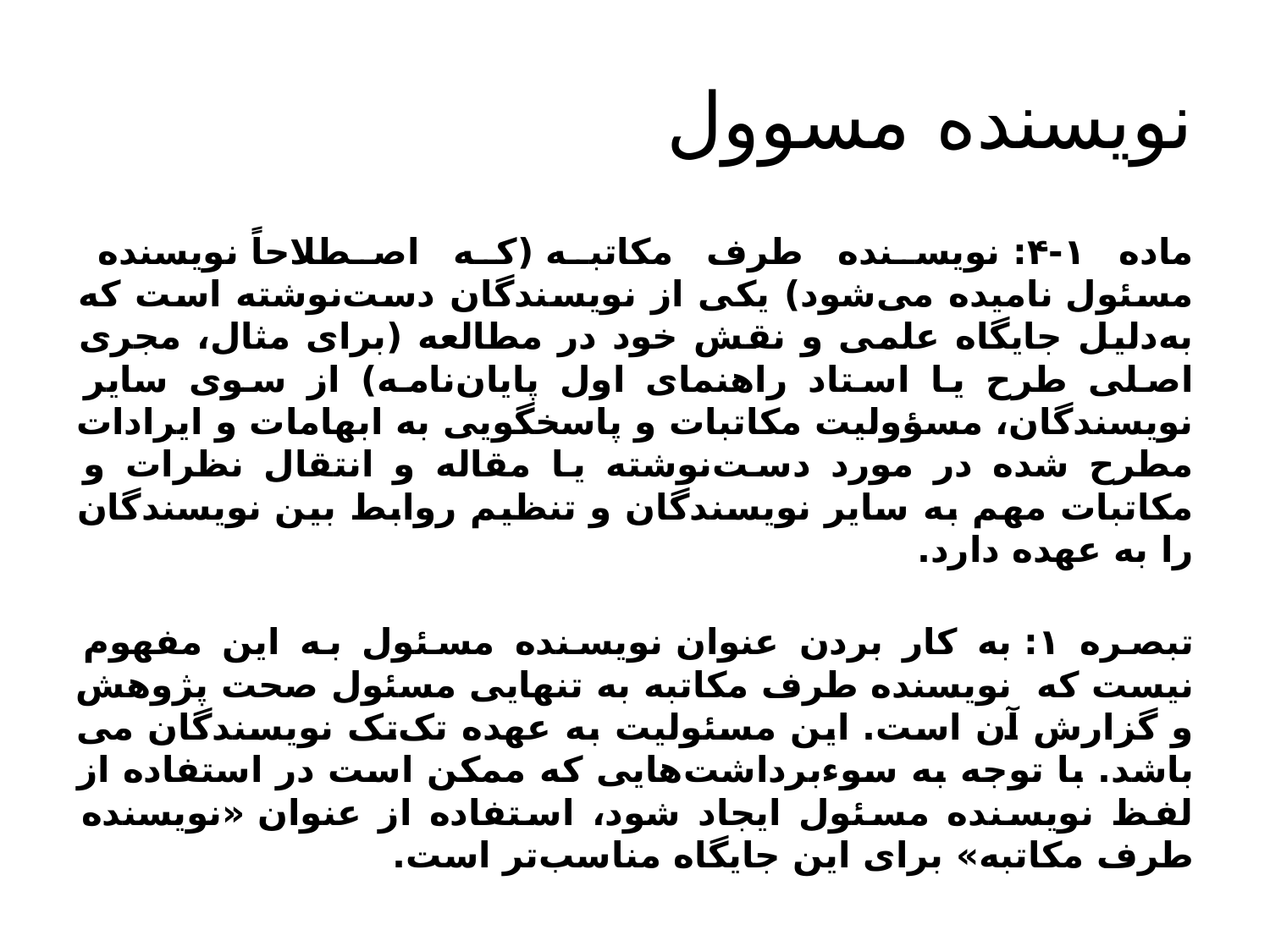

# نویسنده مسوول
ماده ۱-۴: نویسنده طرف مکاتبه (که اصطلاحاً نویسنده مسئول نامیده می­‌شود) یکی از نویسندگان دست‌نوشته است که به‌دلیل جایگاه علمی و نقش خود در مطالعه (برای مثال، مجری اصلی طرح یا استاد راهنمای اول پایان­‌نامه) از سوی سایر نویسندگان، مسؤولیت مکاتبات و پاسخگویی به ابهامات و ایرادات مطرح­ شده در مورد دست‌نوشته یا مقاله و انتقال نظرات و مکاتبات مهم به سایر نویسندگان و تنظیم روابط بین نویسندگان را به­ عهده دارد.
تبصره ۱: به‌ کار بردن عنوان نویسنده مسئول به این مفهوم نیست که  نویسنده طرف مکاتبه به تنهایی مسئول صحت پژوهش و گزارش آن است. این مسئولیت به­ عهده تک‌تک نویسندگان می­‌باشد. با توجه به سوء‌برداشت‌­هایی که ممکن است در استفاده از لفظ نویسنده مسئول ایجاد شود، استفاده از عنوان «نویسنده طرف مکاتبه» برای این جایگاه مناسب­‌تر است.